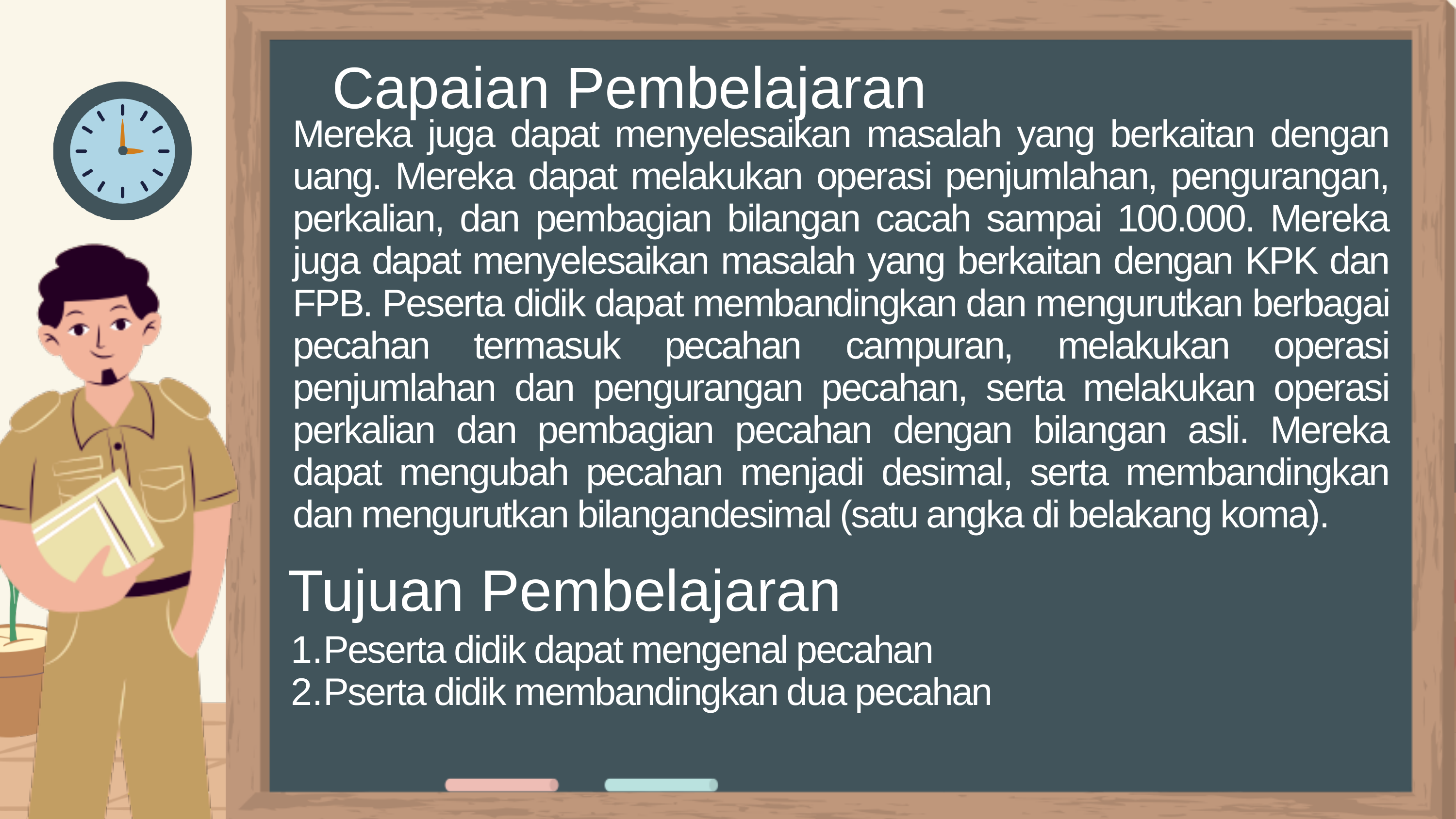

Capaian Pembelajaran

Mereka juga dapat menyelesaikan masalah yang berkaitan dengan uang. Mereka dapat melakukan operasi penjumlahan, pengurangan, perkalian, dan pembagian bilangan cacah sampai 100.000. Mereka juga dapat menyelesaikan masalah yang berkaitan dengan KPK dan FPB. Peserta didik dapat membandingkan dan mengurutkan berbagai pecahan termasuk pecahan campuran, melakukan operasi penjumlahan dan pengurangan pecahan, serta melakukan operasi perkalian dan pembagian pecahan dengan bilangan asli. Mereka dapat mengubah pecahan menjadi desimal, serta membandingkan dan mengurutkan bilangandesimal (satu angka di belakang koma).

Tujuan Pembelajaran
Peserta didik dapat mengenal pecahan
Pserta didik membandingkan dua pecahan